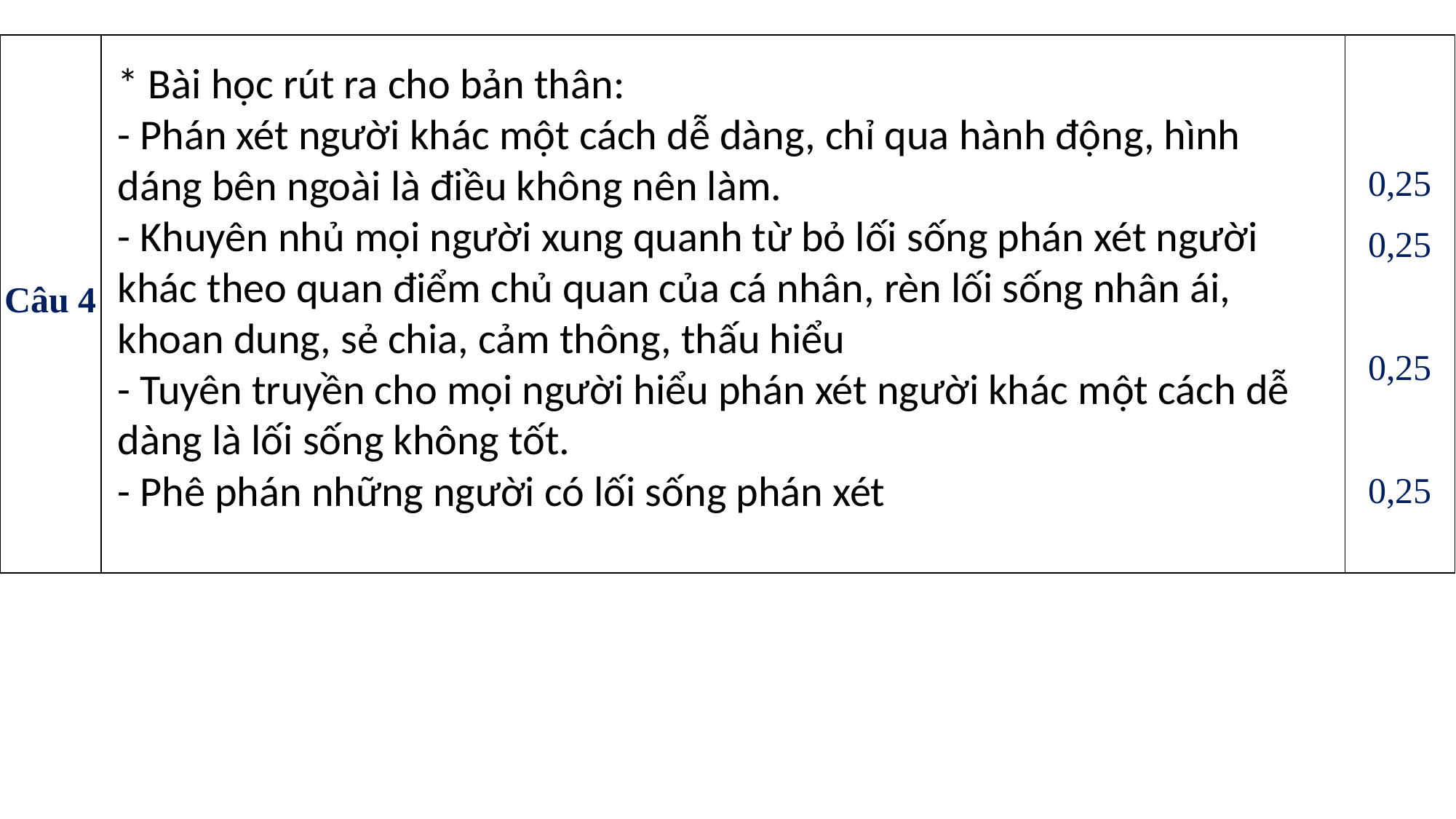

| Câu 4 |  | 0,25 0,25   0,25   0,25 |
| --- | --- | --- |
* Bài học rút ra cho bản thân:
- Phán xét người khác một cách dễ dàng, chỉ qua hành động, hình dáng bên ngoài là điều không nên làm.
- Khuyên nhủ mọi người xung quanh từ bỏ lối sống phán xét người khác theo quan điểm chủ quan của cá nhân, rèn lối sống nhân ái, khoan dung, sẻ chia, cảm thông, thấu hiểu
- Tuyên truyền cho mọi người hiểu phán xét người khác một cách dễ dàng là lối sống không tốt.
- Phê phán những người có lối sống phán xét